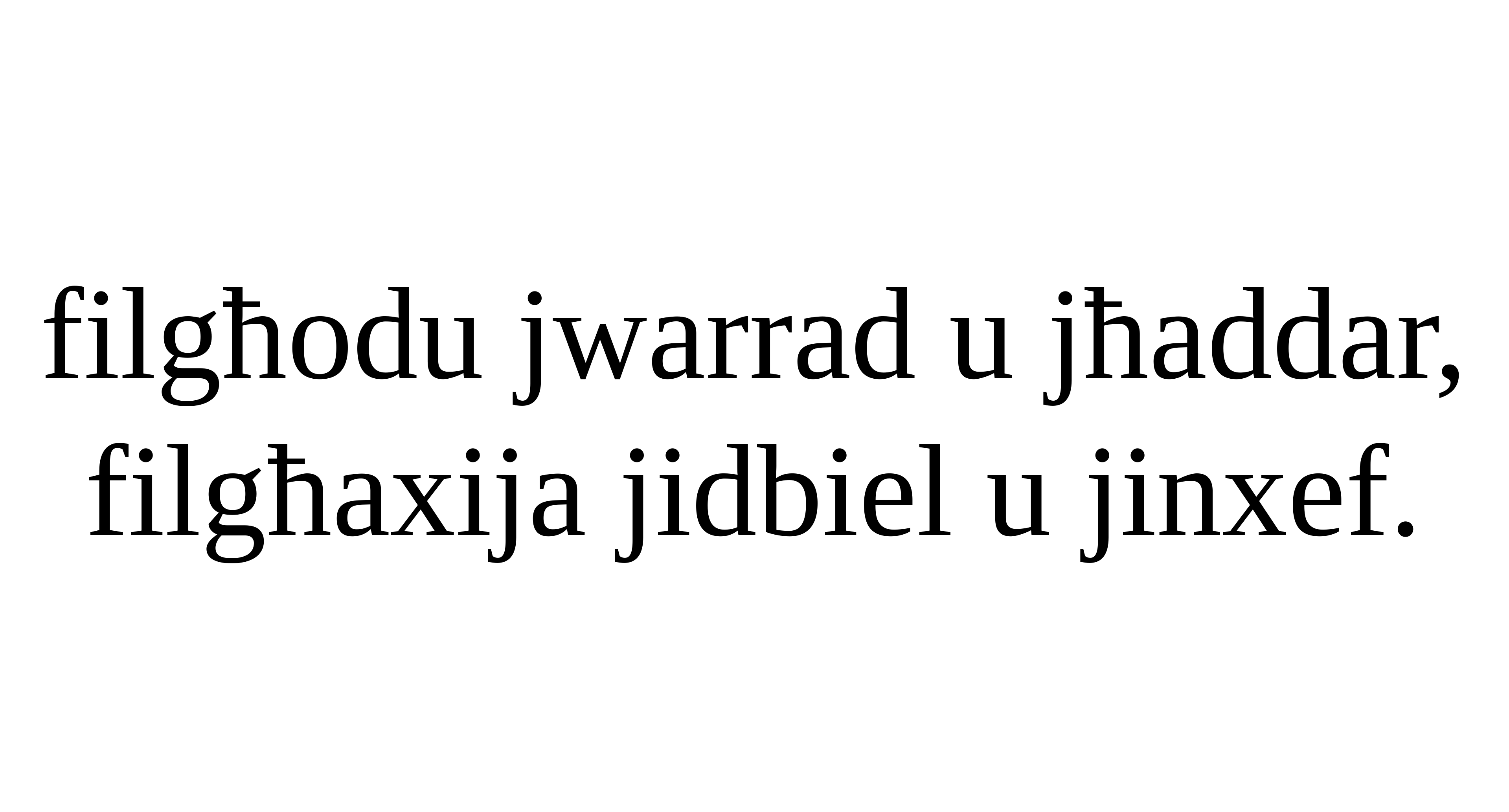

filgħodu jwarrad u jħaddar,
filgħaxija jidbiel u jinxef.